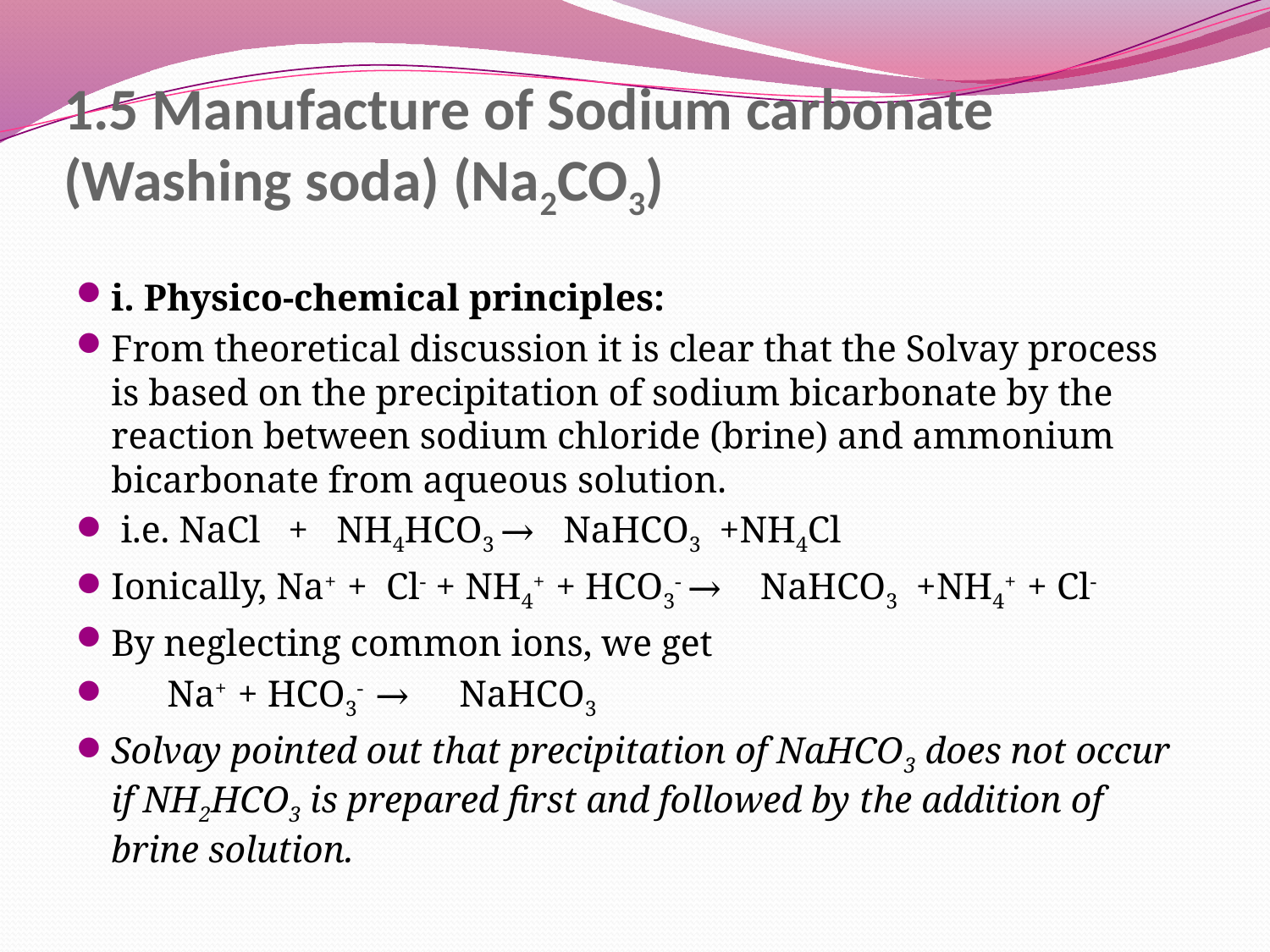

# 1.5 Manufacture of Sodium carbonate (Washing soda) (Na2CO3)
i. Physico-chemical principles:
From theoretical discussion it is clear that the Solvay process is based on the precipitation of sodium bicarbonate by the reaction between sodium chloride (brine) and ammonium bicarbonate from aqueous solution.
 i.e. NaCl   +   NH4HCO3 →   NaHCO3  +NH4Cl
Ionically, Na+  +  Cl- + NH4+  + HCO3- →    NaHCO3  +NH4+  + Cl-
By neglecting common ions, we get
      Na+  + HCO3-  →     NaHCO3
Solvay pointed out that precipitation of NaHCO3 does not occur if NH2HCO3 is prepared first and followed by the addition of brine solution.